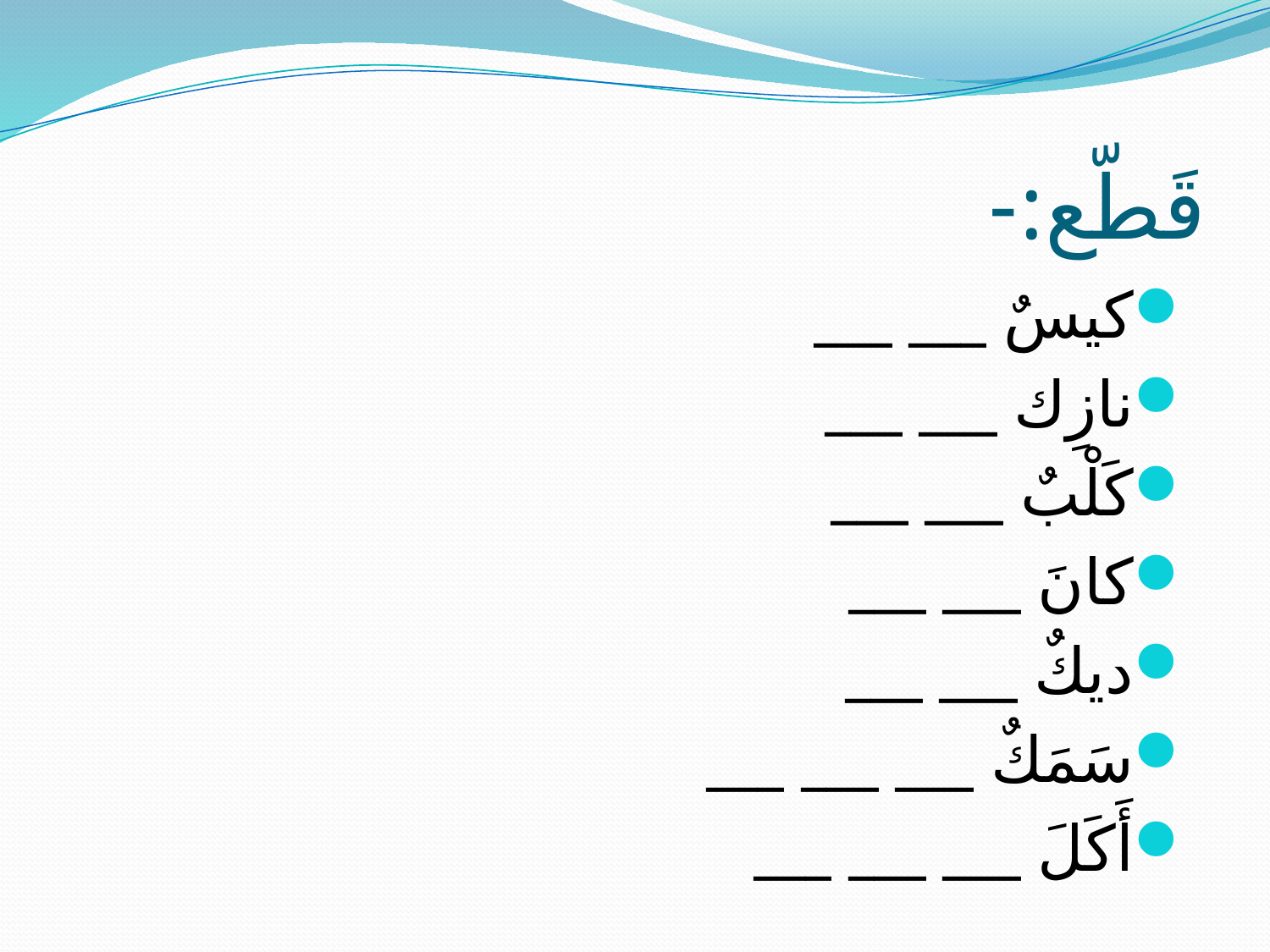

# قَطّع:-
كيسٌ ___ ___
نازِك ___ ___
كَلْبٌ ___ ___
كانَ ___ ___
ديكٌ ___ ___
سَمَكٌ ___ ___ ___
أَكَلَ ___ ___ ___